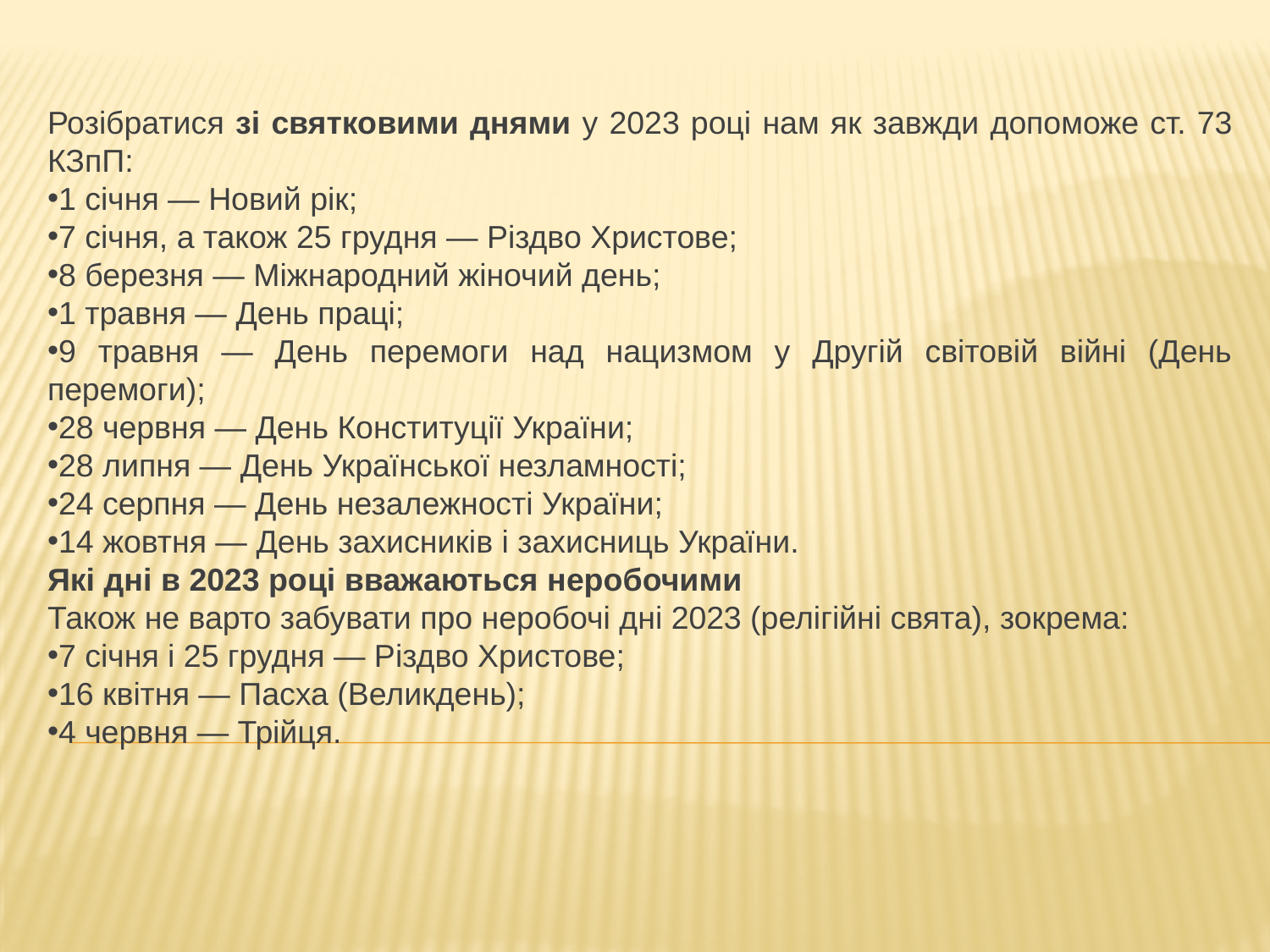

Розібратися зі святковими днями у 2023 році нам як завжди допоможе ст. 73 КЗпП:
1 січня — Новий рік;
7 січня, а також 25 грудня — Різдво Христове;
8 березня — Міжнародний жіночий день;
1 травня — День праці;
9 травня — День перемоги над нацизмом у Другій світовій війні (День перемоги);
28 червня — День Конституції України;
28 липня — День Української незламності;
24 серпня — День незалежності України;
14 жовтня — День захисників і захисниць України.
Які дні в 2023 році вважаються неробочими
Також не варто забувати про неробочі дні 2023 (релігійні свята), зокрема:
7 січня і 25 грудня — Різдво Христове;
16 квітня — Пасха (Великдень);
4 червня — Трійця.